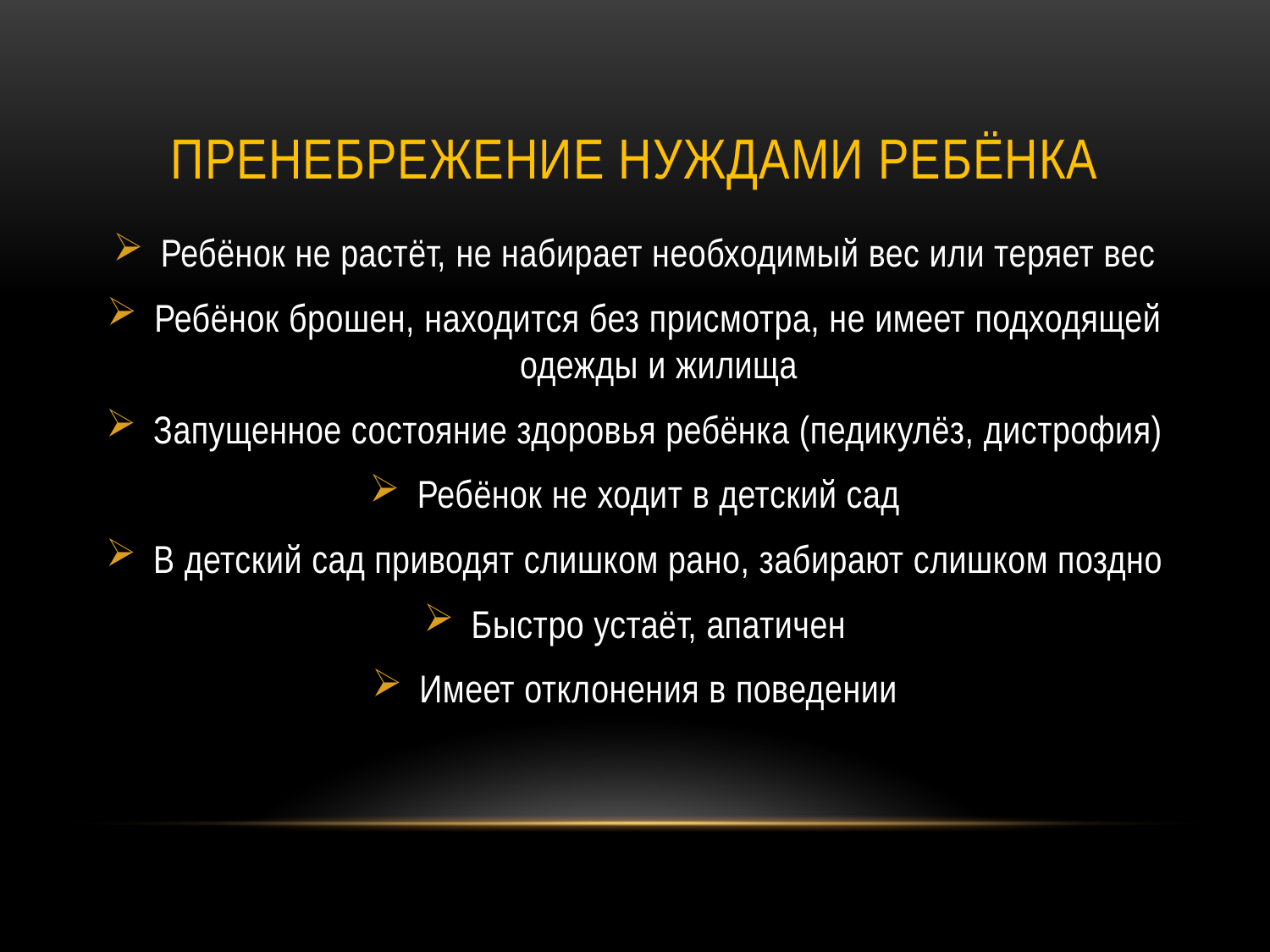

# Пренебрежение нуждами ребёнка
Ребёнок не растёт, не набирает необходимый вес или теряет вес
Ребёнок брошен, находится без присмотра, не имеет подходящей одежды и жилища
Запущенное состояние здоровья ребёнка (педикулёз, дистрофия)
Ребёнок не ходит в детский сад
В детский сад приводят слишком рано, забирают слишком поздно
Быстро устаёт, апатичен
Имеет отклонения в поведении